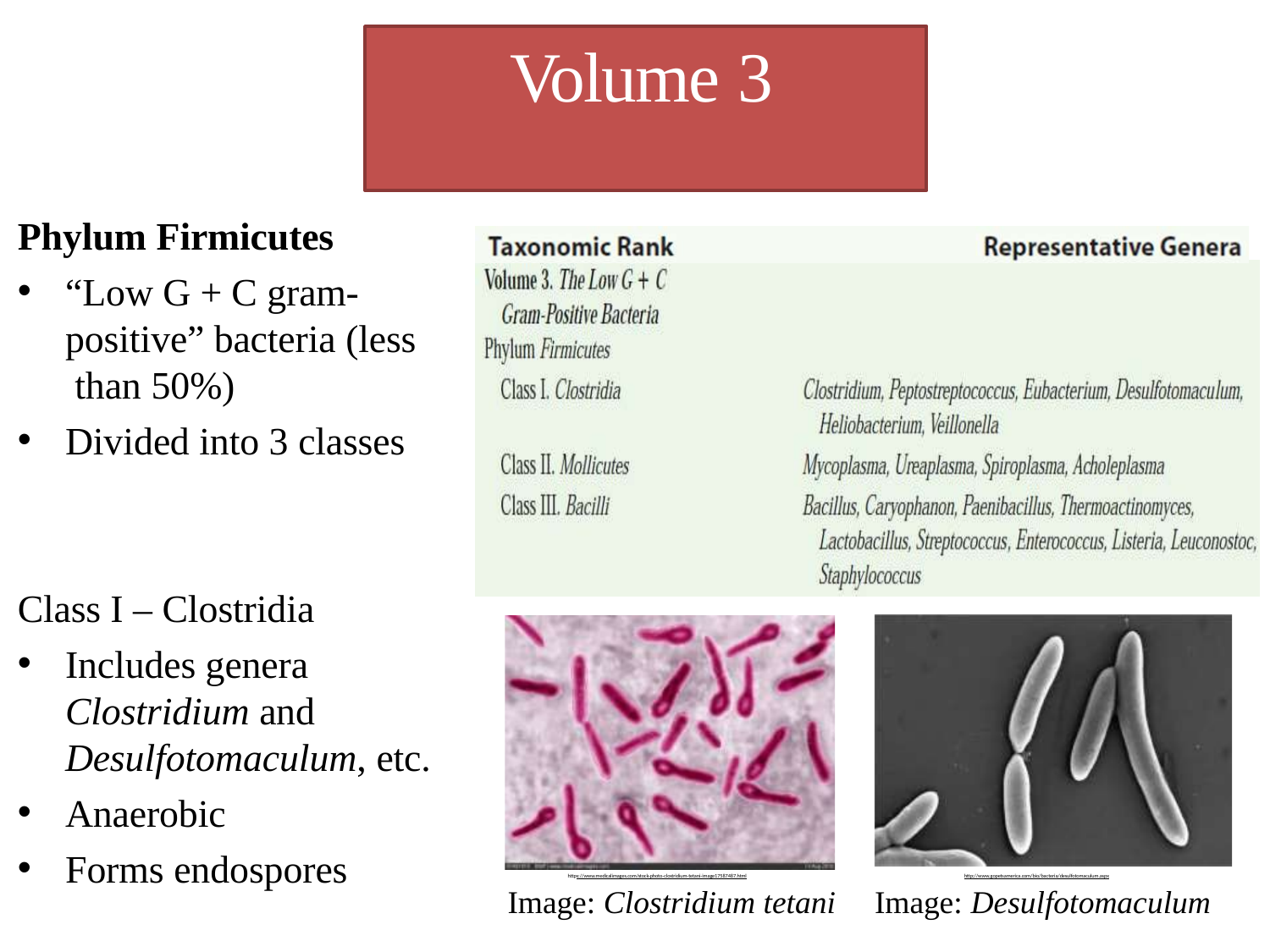

# Volume 3
Phylum Firmicutes
“Low G + C gram-  positive” bacteria (less  than 50%)
Divided into 3 classes

Class I – Clostridia
Includes genera  Clostridium and  Desulfotomaculum, etc.
Anaerobic
Forms endospores

https://www.medicalimages.com/stock-photo-clostridium-tetani-image17587487.html
http://www.gopetsamerica.com/bio/bacteria/desulfotomaculum.aspx
Image: Clostridium tetani
Image: Desulfotomaculum